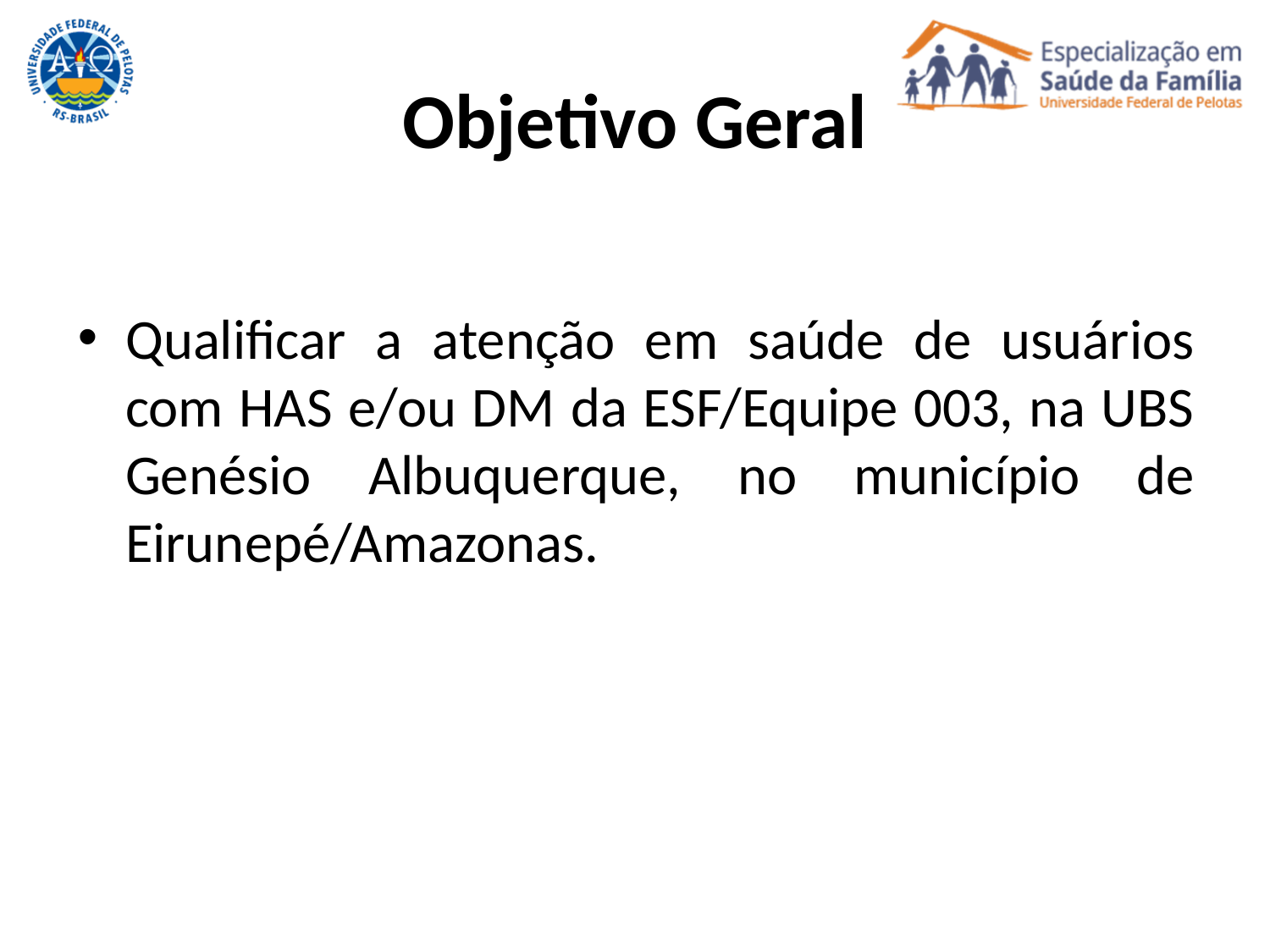

# Objetivo Geral
Qualificar a atenção em saúde de usuários com HAS e/ou DM da ESF/Equipe 003, na UBS Genésio Albuquerque, no município de Eirunepé/Amazonas.